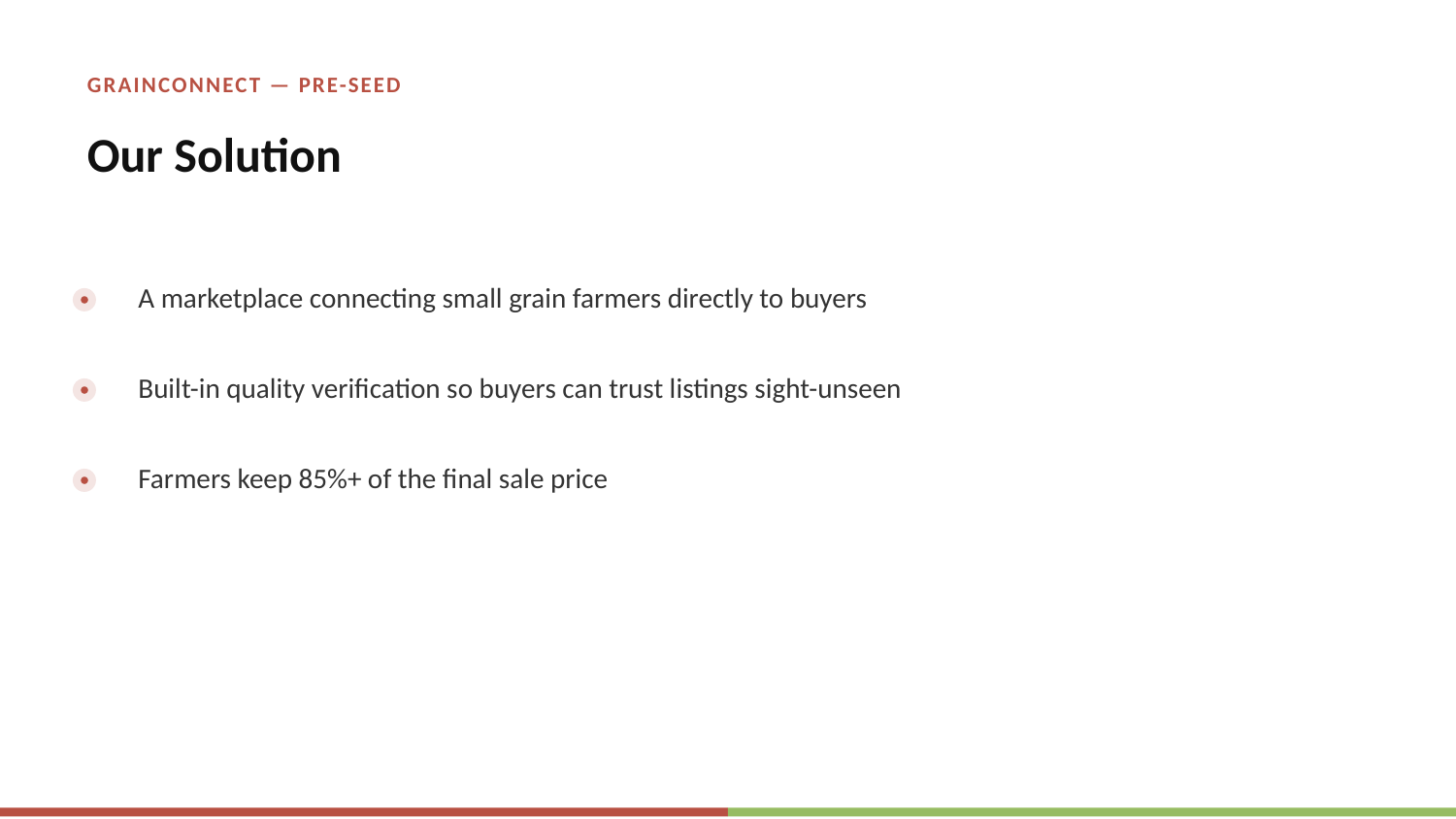

GRAINCONNECT — PRE-SEED
Our Solution
A marketplace connecting small grain farmers directly to buyers

Built-in quality verification so buyers can trust listings sight-unseen

Farmers keep 85%+ of the final sale price